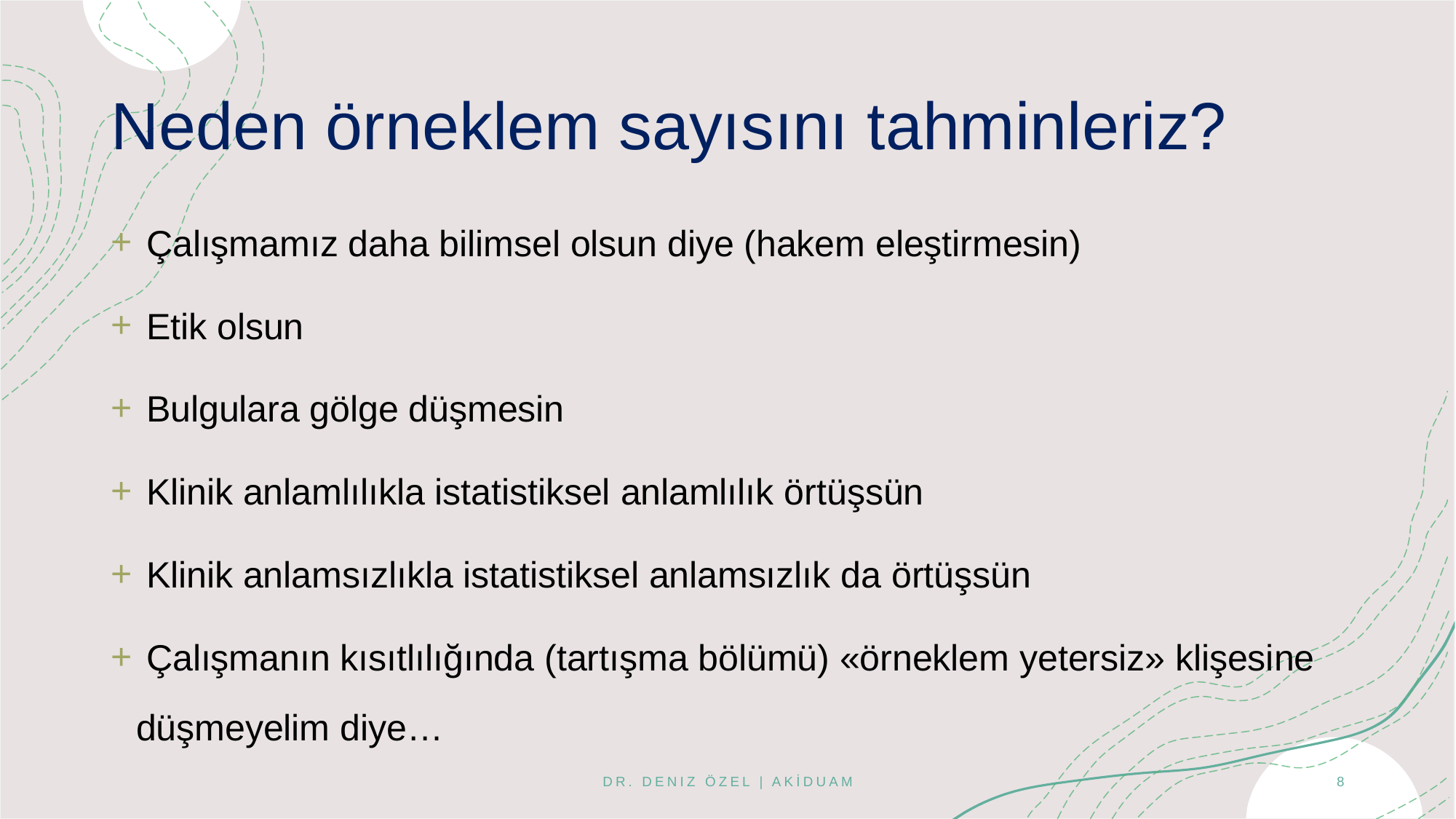

# Neden örneklem sayısını tahminleriz?
 Çalışmamız daha bilimsel olsun diye (hakem eleştirmesin)
 Etik olsun
 Bulgulara gölge düşmesin
 Klinik anlamlılıkla istatistiksel anlamlılık örtüşsün
 Klinik anlamsızlıkla istatistiksel anlamsızlık da örtüşsün
 Çalışmanın kısıtlılığında (tartışma bölümü) «örneklem yetersiz» klişesine düşmeyelim diye…
Dr. Deniz Özel | AKİDUAM
8